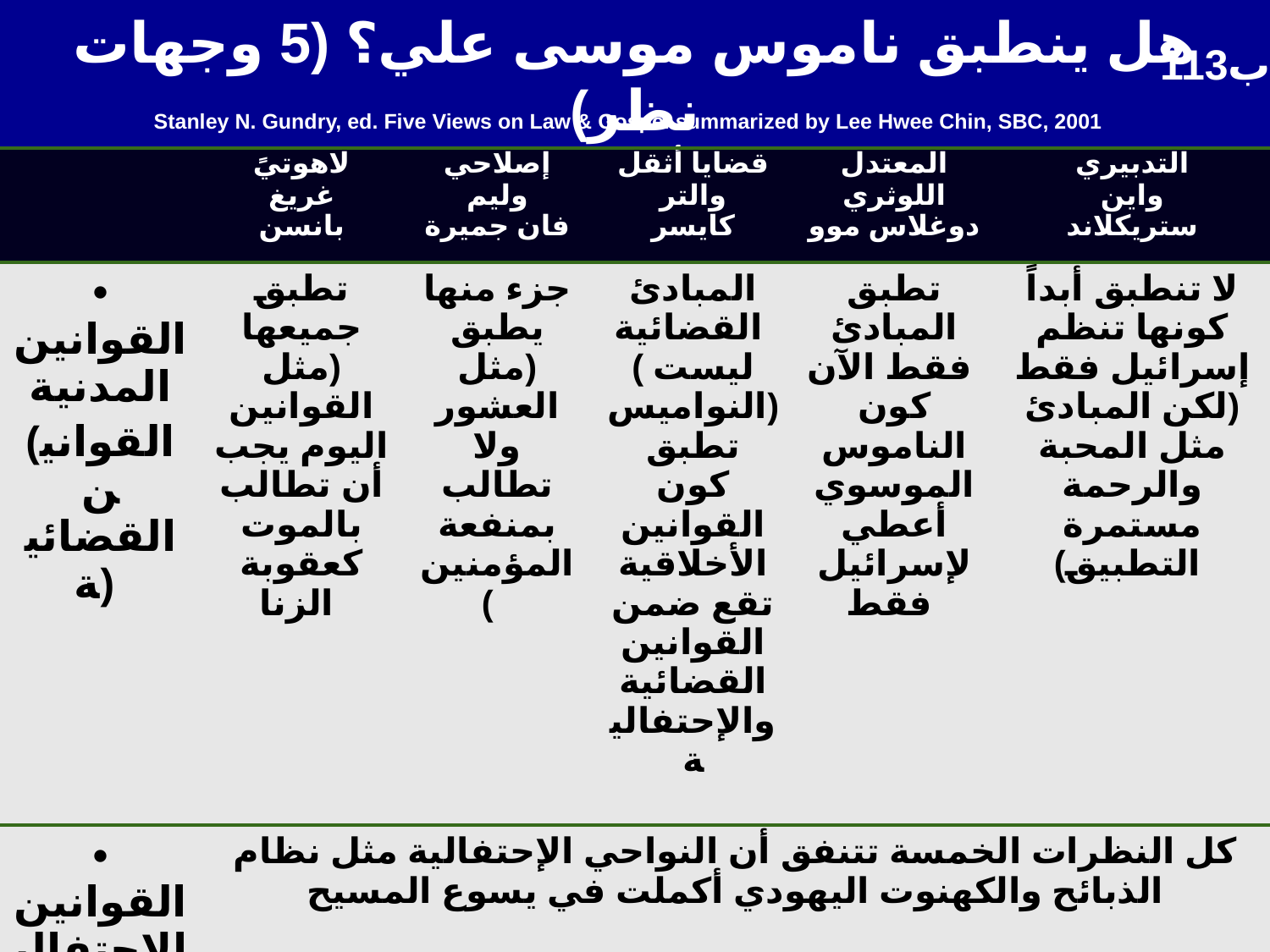

هل ينطبق ناموس موسى علي؟ (5 وجهات نظر)
113ب
Stanley N. Gundry, ed. Five Views on Law & Gospel summarized by Lee Hwee Chin, SBC, 2001
|  | لاهوتيً غريغ بانسن | إصلاحي وليم فان جميرة | قضايا أثقل والتر كايسر | المعتدل اللوثري دوغلاس موو | التدبيري واين ستريكلاند |
| --- | --- | --- | --- | --- | --- |
| • القوانين المدنية (القوانين القضائية) | تطبق جميعها (مثل القوانين اليوم يجب أن تطالب بالموت كعقوبة الزنا | جزء منها يطبق (مثل العشور ولا تطالب بمنفعة المؤمنين) | المبادئ القضائية ( ليست النواميس) تطبق كون القوانين الأخلاقية تقع ضمن القوانين القضائية والإحتفالية | تطبق المبادئ فقط الآن كون الناموس الموسوي أعطي لإسرائيل فقط | لا تنطبق أبداً كونها تنظم إسرائيل فقط (لكن المبادئ مثل المحبة والرحمة مستمرة التطبيق) |
| • القوانين الإحتفالية | كل النظرات الخمسة تتنفق أن النواحي الإحتفالية مثل نظام الذبائح والكهنوت اليهودي أكملت في يسوع المسيح |  |  |  |  |